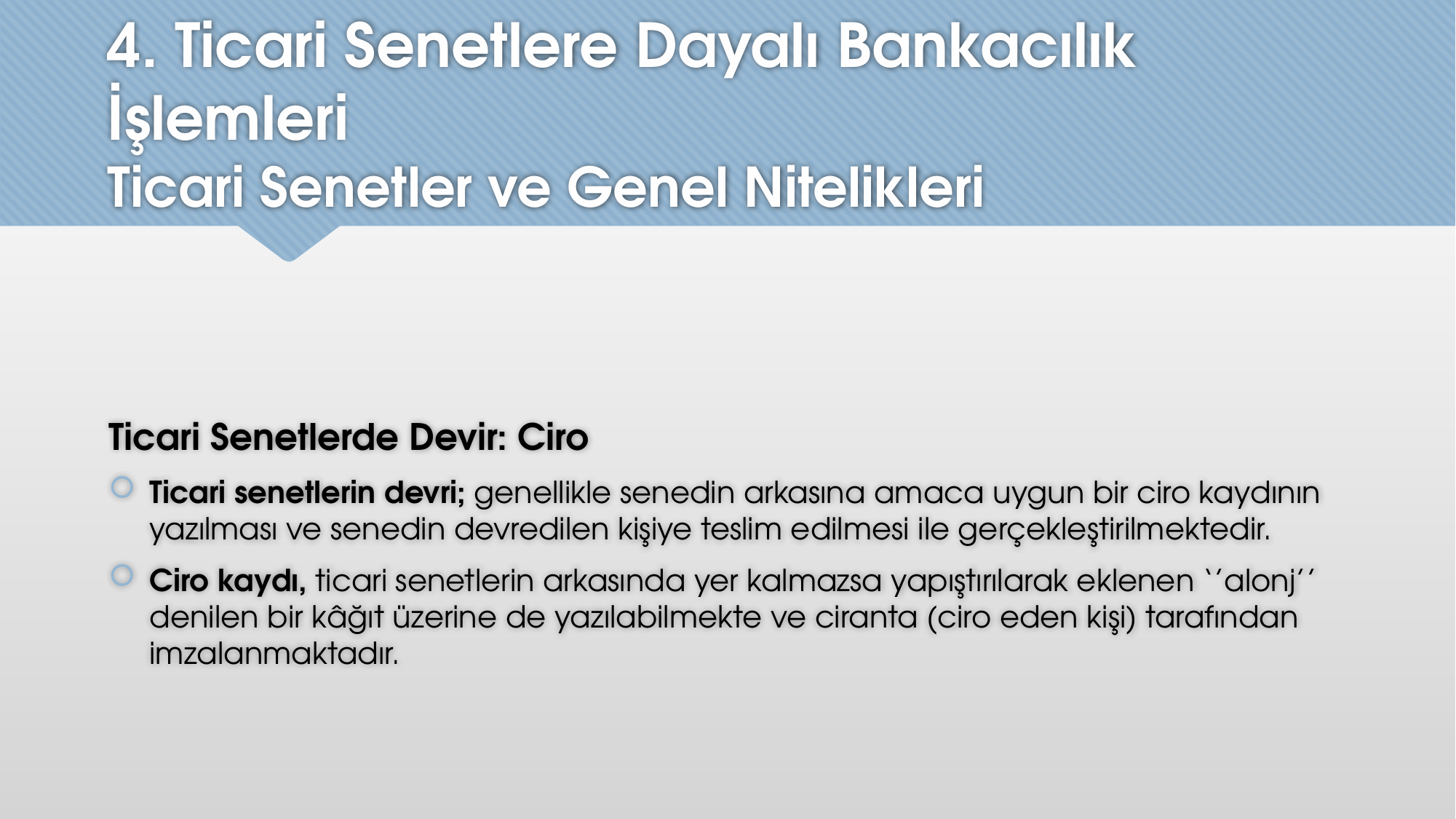

# 4. Ticari Senetlere Dayalı Bankacılık İşlemleri Ticari Senetler ve Genel Nitelikleri
Ticari Senetlerde Devir: Ciro
Ticari senetlerin devri; genellikle senedin arkasına amaca uygun bir ciro kaydının yazılması ve senedin devredilen kişiye teslim edilmesi ile gerçekleştirilmektedir.
Ciro kaydı, ticari senetlerin arkasında yer kalmazsa yapıştırılarak eklenen ‘’alonj’’ denilen bir kâğıt üzerine de yazılabilmekte ve ciranta (ciro eden kişi) tarafından imzalanmaktadır.